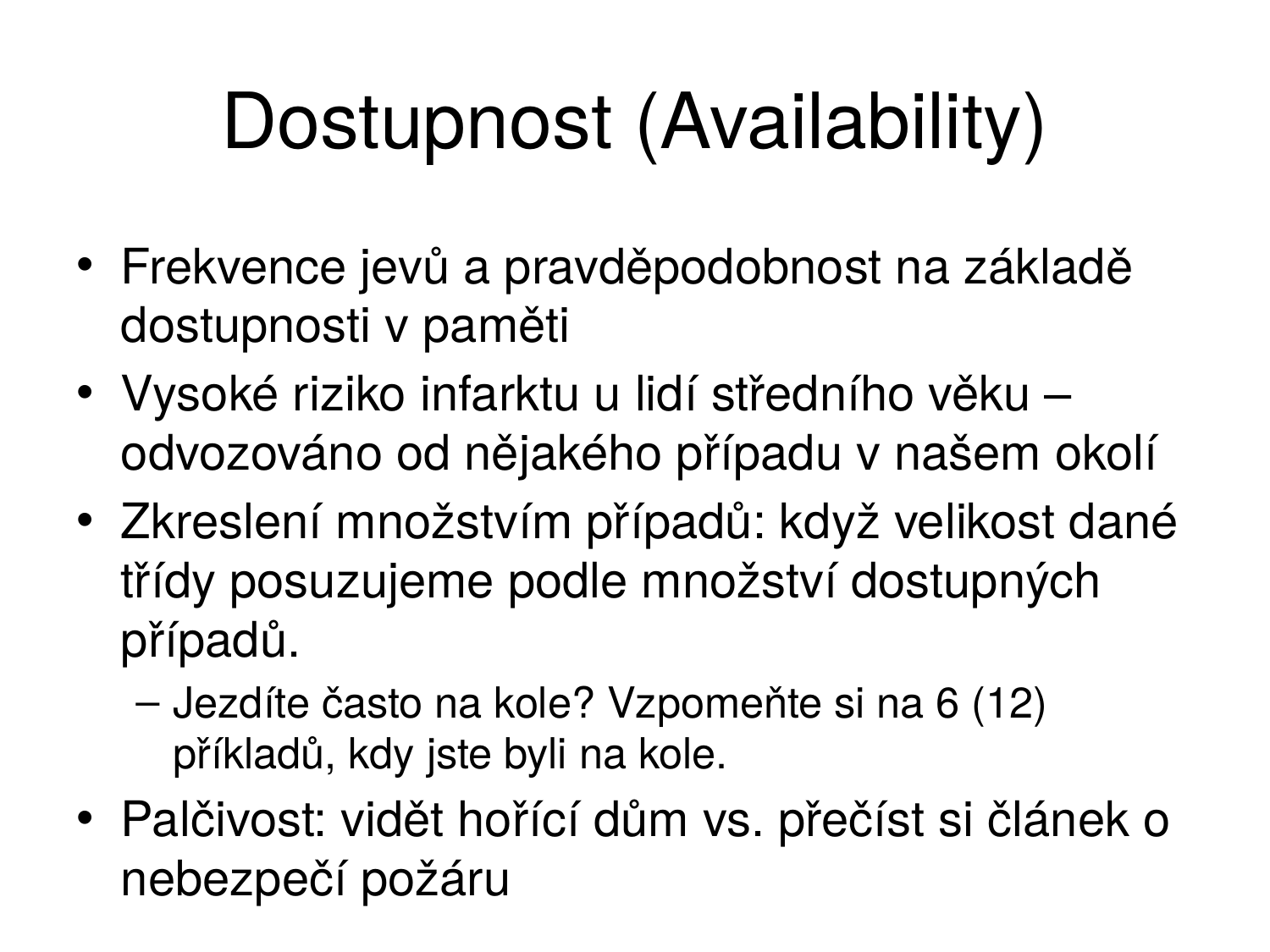

# Dostupnost (Availability)
Frekvence jevů a pravděpodobnost na základě dostupnosti v paměti
Vysoké riziko infarktu u lidí středního věku – odvozováno od nějakého případu v našem okolí
Zkreslení množstvím případů: když velikost dané třídy posuzujeme podle množství dostupných případů.
Jezdíte často na kole? Vzpomeňte si na 6 (12) příkladů, kdy jste byli na kole.
Palčivost: vidět hořící dům vs. přečíst si článek o nebezpečí požáru